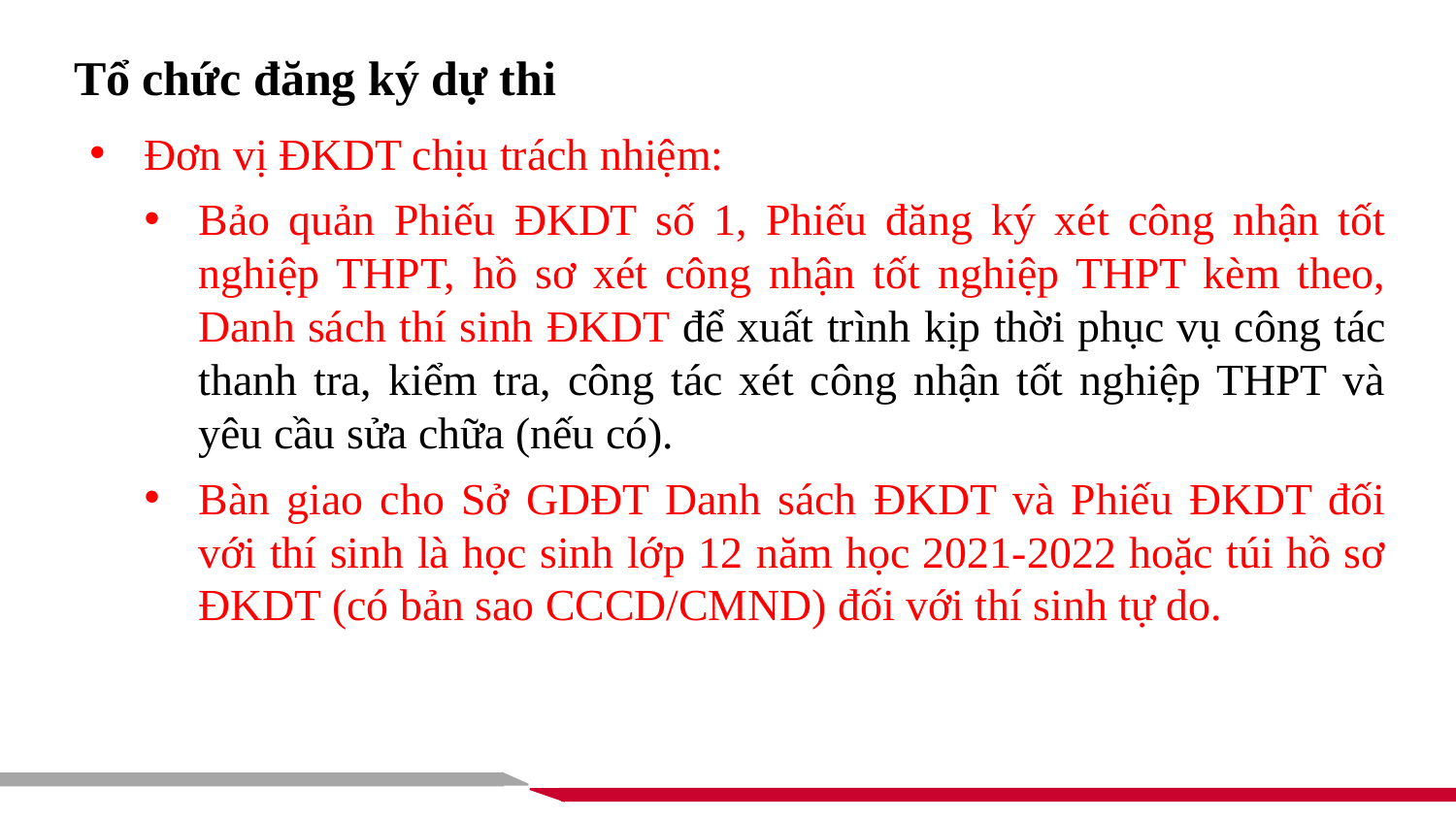

Tổ chức đăng ký dự thi

Đơn vị ĐKDT chịu trách nhiệm:
Bảo quản Phiếu ĐKDT số 1, Phiếu đăng ký xét công nhận tốt nghiệp THPT, hồ sơ xét công nhận tốt nghiệp THPT kèm theo, Danh sách thí sinh ĐKDT để xuất trình kịp thời phục vụ công tác thanh tra, kiểm tra, công tác xét công nhận tốt nghiệp THPT và yêu cầu sửa chữa (nếu có).
Bàn giao cho Sở GDĐT Danh sách ĐKDT và Phiếu ĐKDT đối với thí sinh là học sinh lớp 12 năm học 2021-2022 hoặc túi hồ sơ ĐKDT (có bản sao CCCD/CMND) đối với thí sinh tự do.